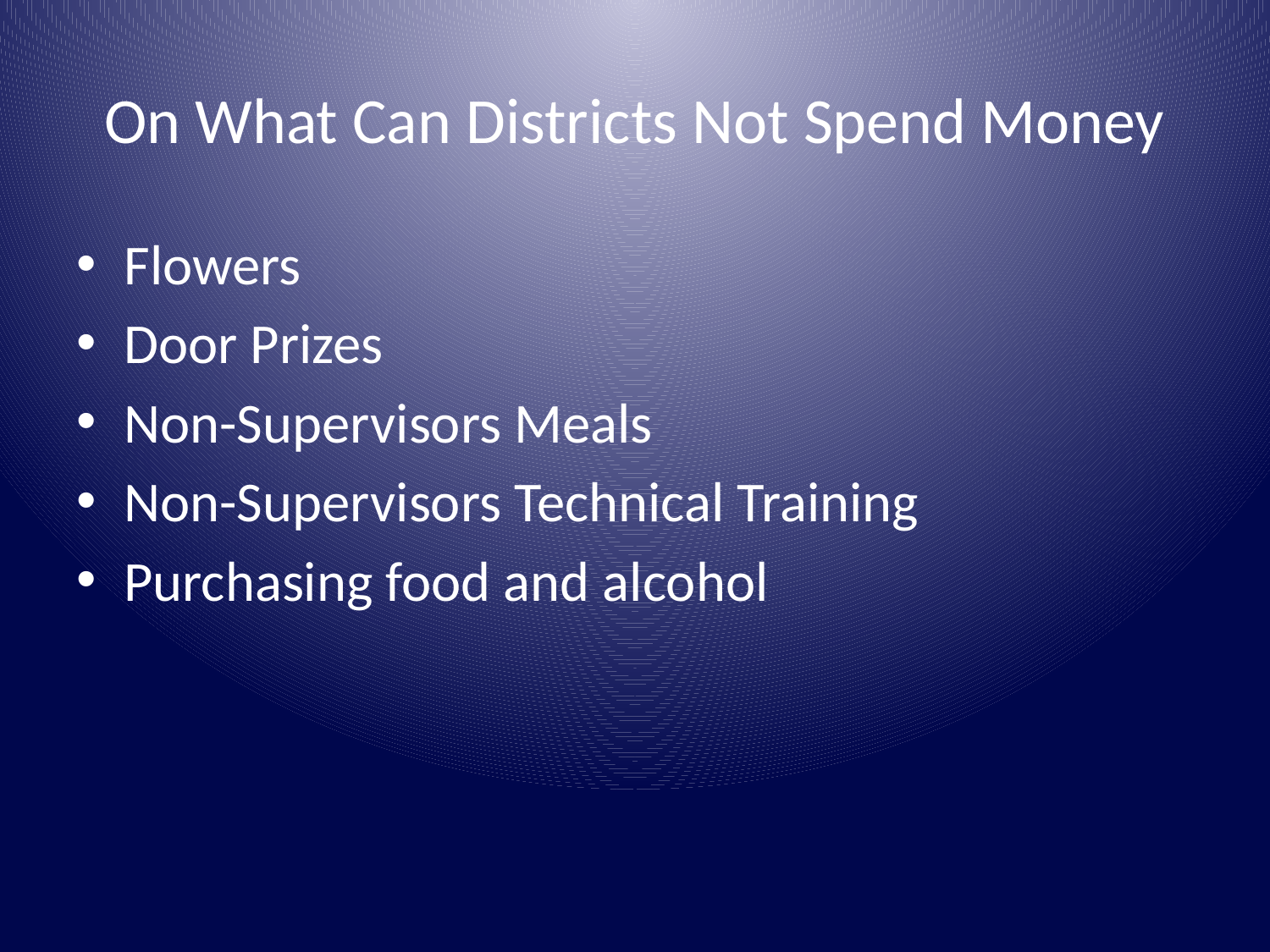

# On What Can Districts Not Spend Money
Flowers
Door Prizes
Non-Supervisors Meals
Non-Supervisors Technical Training
Purchasing food and alcohol